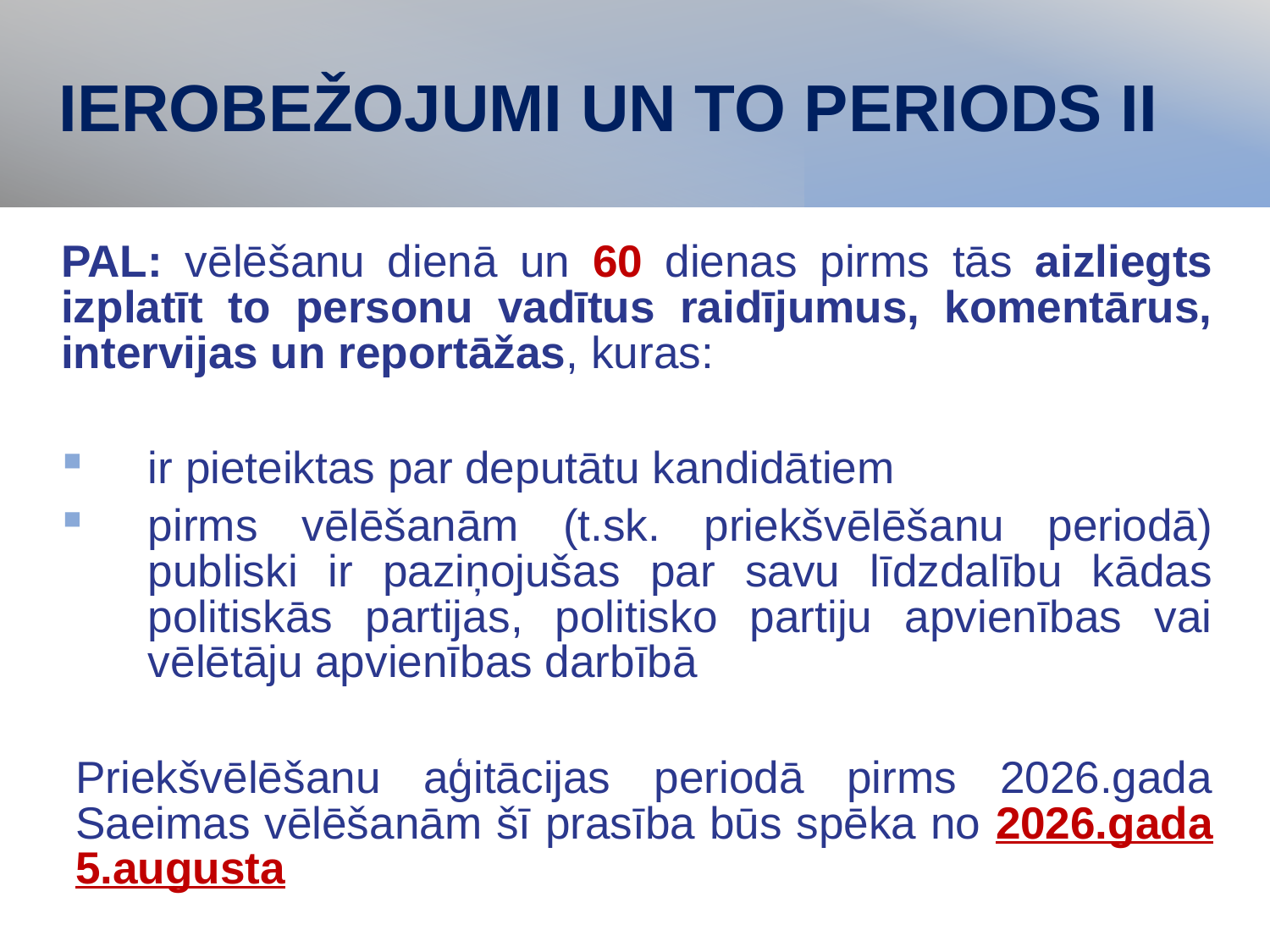

# IEROBEŽOJUMI UN TO PERIODS II
PAL: vēlēšanu dienā un 60 dienas pirms tās aizliegts izplatīt to personu vadītus raidījumus, komentārus, intervijas un reportāžas, kuras:

ir pieteiktas par deputātu kandidātiem
pirms vēlēšanām (t.sk. priekšvēlēšanu periodā) publiski ir paziņojušas par savu līdzdalību kādas politiskās partijas, politisko partiju apvienības vai vēlētāju apvienības darbībā

Priekšvēlēšanu aģitācijas periodā pirms 2026.gada Saeimas vēlēšanām šī prasība būs spēka no 2026.gada 5.augusta